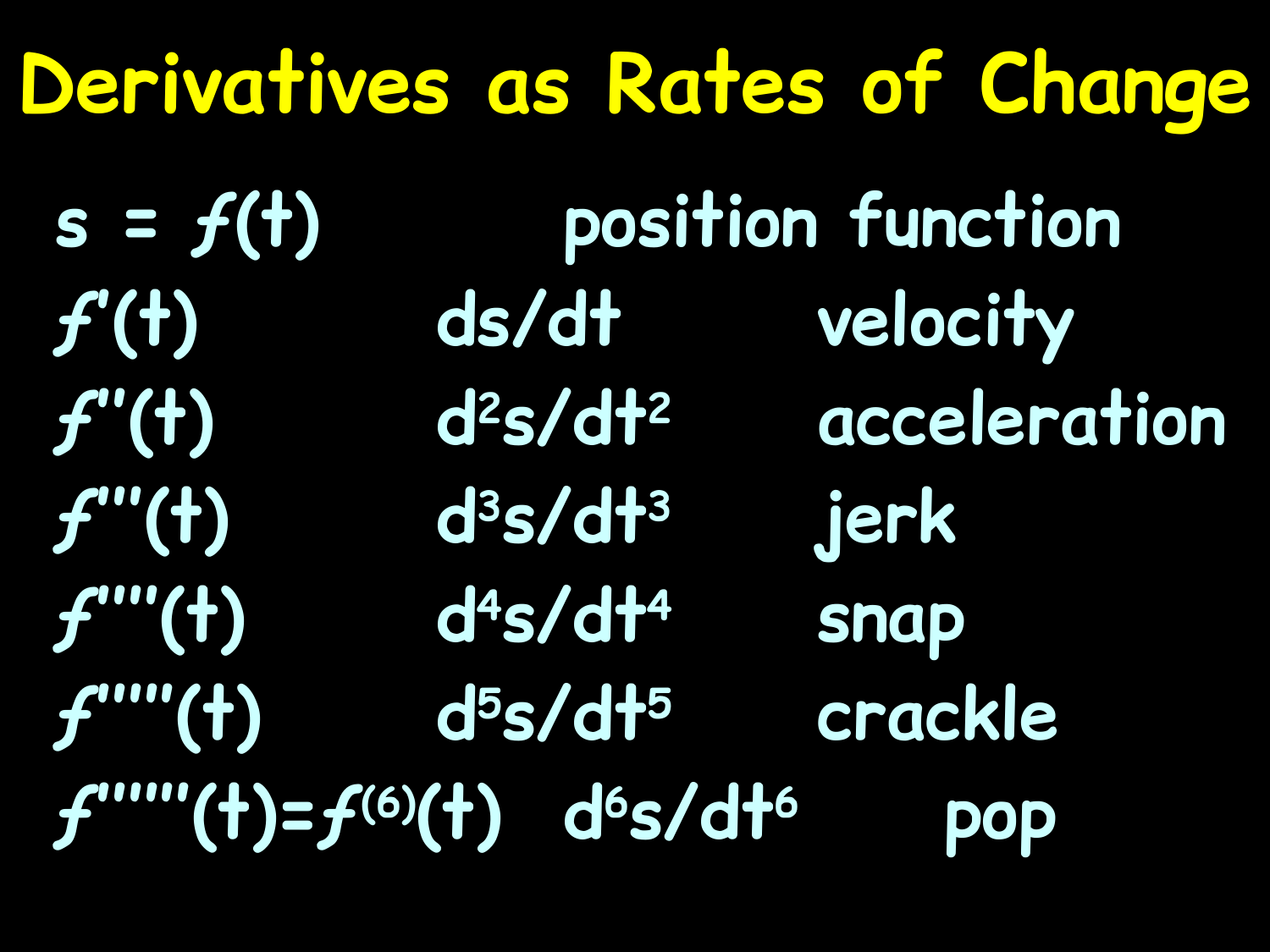

# Derivatives as Rates of Change
s = ƒ(t)		position function
ƒ’(t)		ds/dt		velocity
ƒ’’(t)		d2s/dt2		acceleration
ƒ’’’(t)		d3s/dt3		jerk
ƒ’’’’(t)		d4s/dt4		snap
ƒ’’’’’(t)		d5s/dt5 	crackle
ƒ’’’’’’(t)=ƒ(6)(t)	d6s/dt6		pop